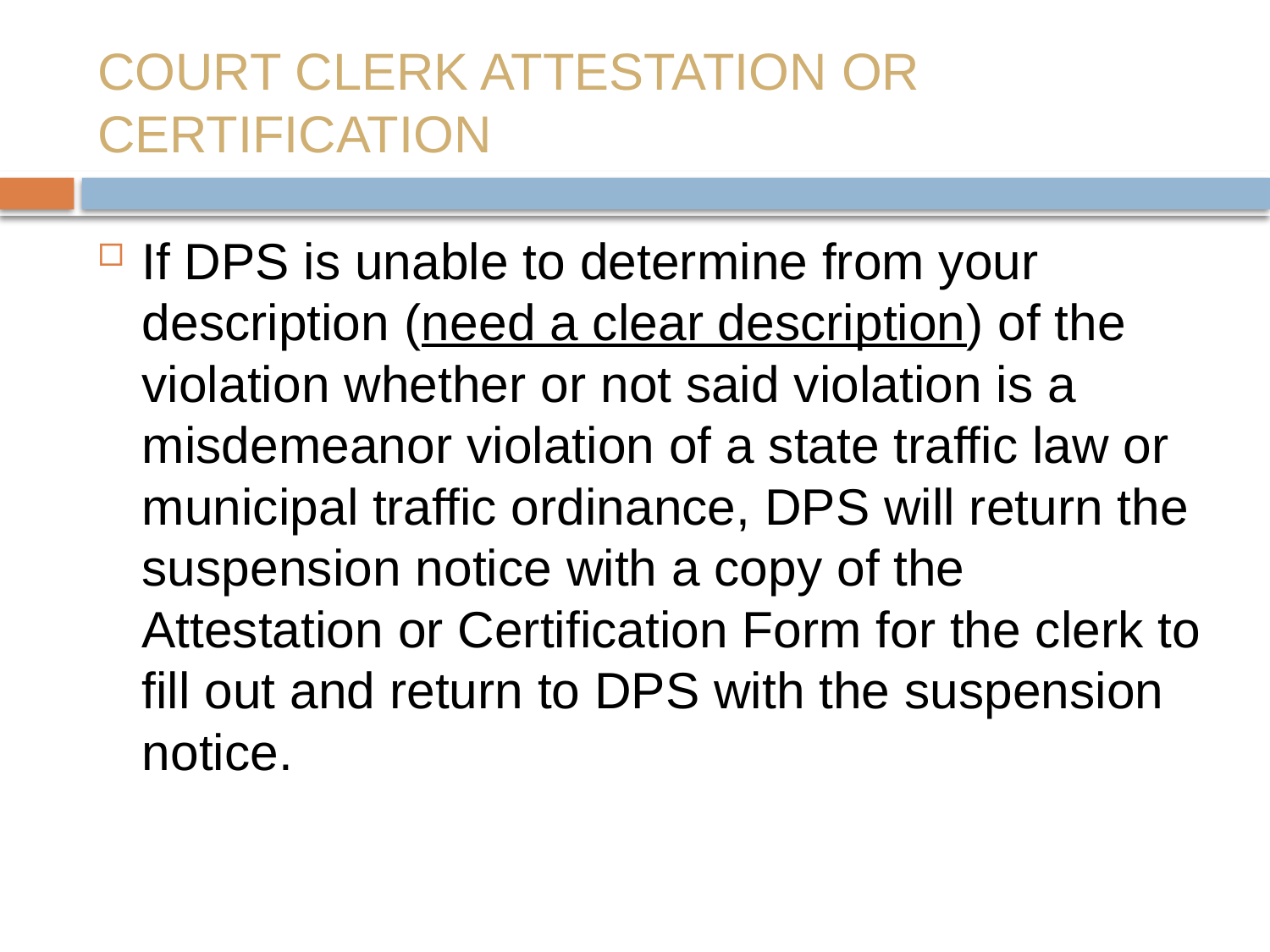

# COURT CLERK ATTESTATION OR CERTIFICATION
If DPS is unable to determine from your description (need a clear description) of the violation whether or not said violation is a misdemeanor violation of a state traffic law or municipal traffic ordinance, DPS will return the suspension notice with a copy of the Attestation or Certification Form for the clerk to fill out and return to DPS with the suspension notice.